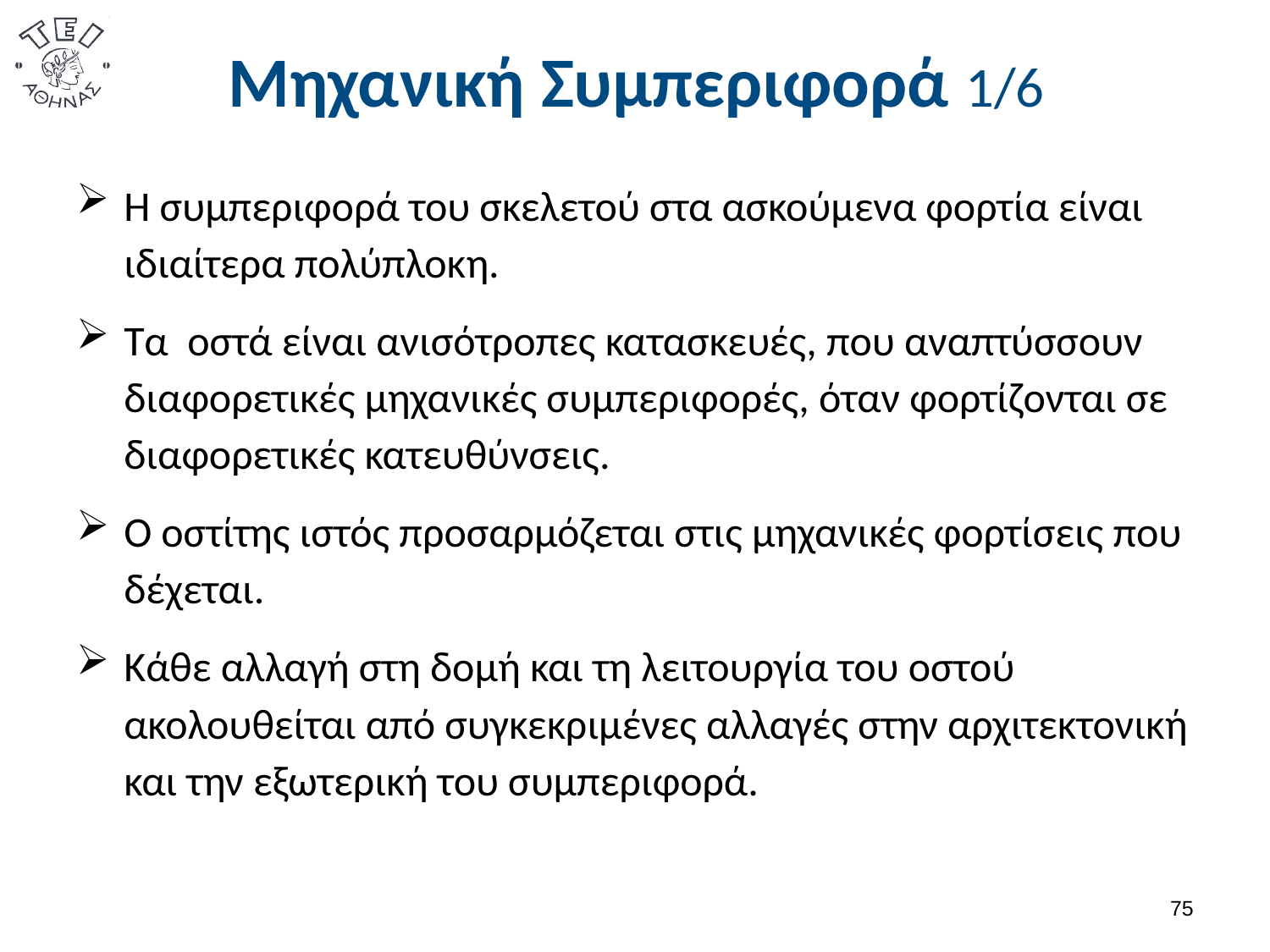

# Μηχανική Συμπεριφορά 1/6
Η συμπεριφορά του σκελετού στα ασκούμενα φορτία είναι ιδιαίτερα πολύπλοκη.
Τα  οστά είναι ανισότροπες κατασκευές, που αναπτύσσουν διαφορετικές μηχανικές συμπεριφορές, όταν φορτίζονται σε διαφορετικές κατευθύνσεις.
Ο οστίτης ιστός προσαρμόζεται στις μηχανικές φορτίσεις που δέχεται.
Κάθε αλλαγή στη δομή και τη λειτουργία του οστού ακολουθείται από συγκεκριμένες αλλαγές στην αρχιτεκτονική και την εξωτερική του συμπεριφορά.
75